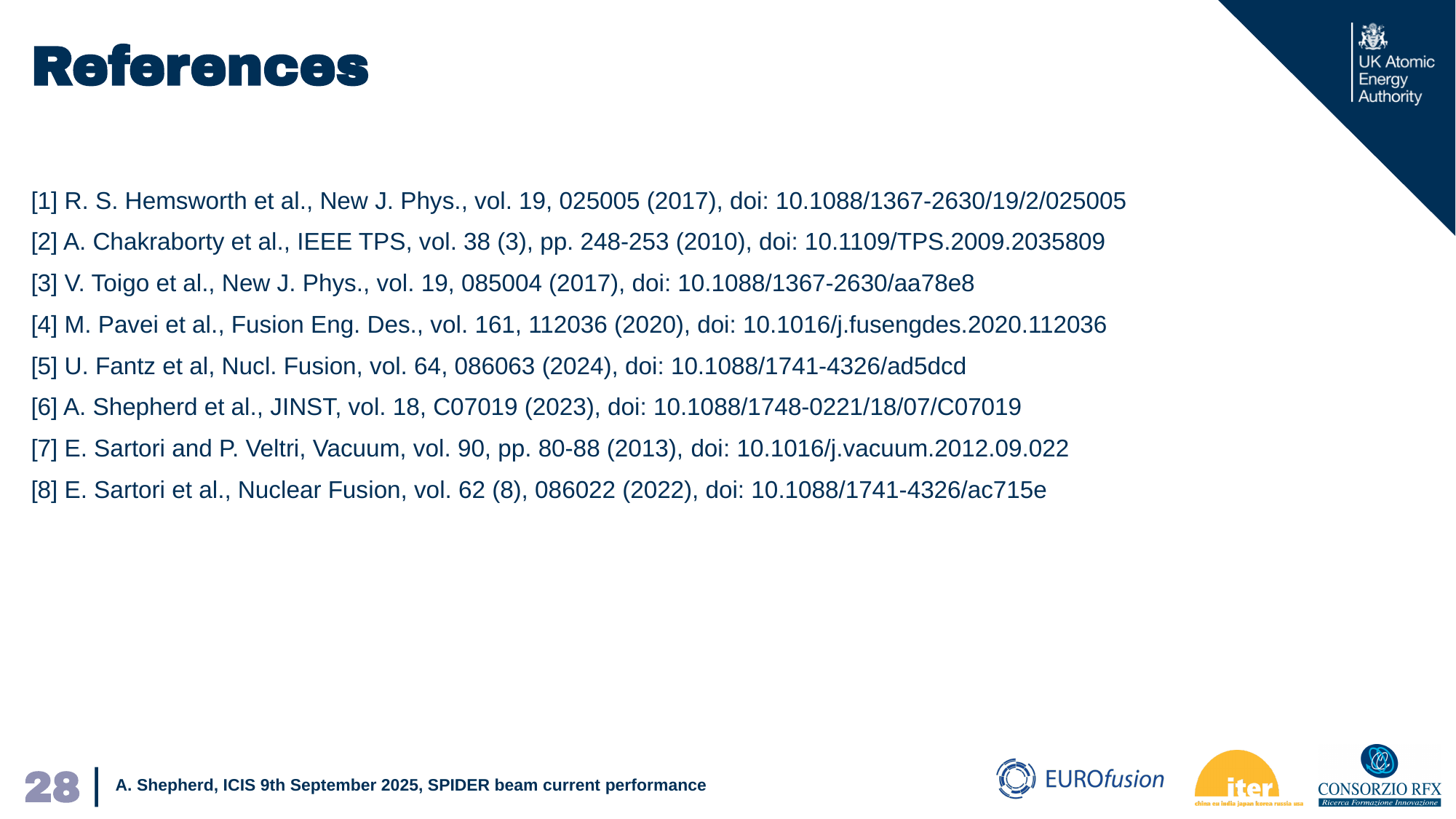

# References
[1] R. S. Hemsworth et al., New J. Phys., vol. 19, 025005 (2017), doi: 10.1088/1367-2630/19/2/025005
[2] A. Chakraborty et al., IEEE TPS, vol. 38 (3), pp. 248-253 (2010), doi: 10.1109/TPS.2009.2035809
[3] V. Toigo et al., New J. Phys., vol. 19, 085004 (2017), doi: 10.1088/1367-2630/aa78e8
[4] M. Pavei et al., Fusion Eng. Des., vol. 161, 112036 (2020), doi: 10.1016/j.fusengdes.2020.112036
[5] U. Fantz et al, Nucl. Fusion, vol. 64, 086063 (2024), doi: 10.1088/1741-4326/ad5dcd
[6] A. Shepherd et al., JINST, vol. 18, C07019 (2023), doi: 10.1088/1748-0221/18/07/C07019
[7] E. Sartori and P. Veltri, Vacuum, vol. 90, pp. 80-88 (2013), doi: 10.1016/j.vacuum.2012.09.022
[8] E. Sartori et al., Nuclear Fusion, vol. 62 (8), 086022 (2022), doi: 10.1088/1741-4326/ac715e

A. Shepherd, ICIS 9th September 2025, SPIDER beam current performance
28